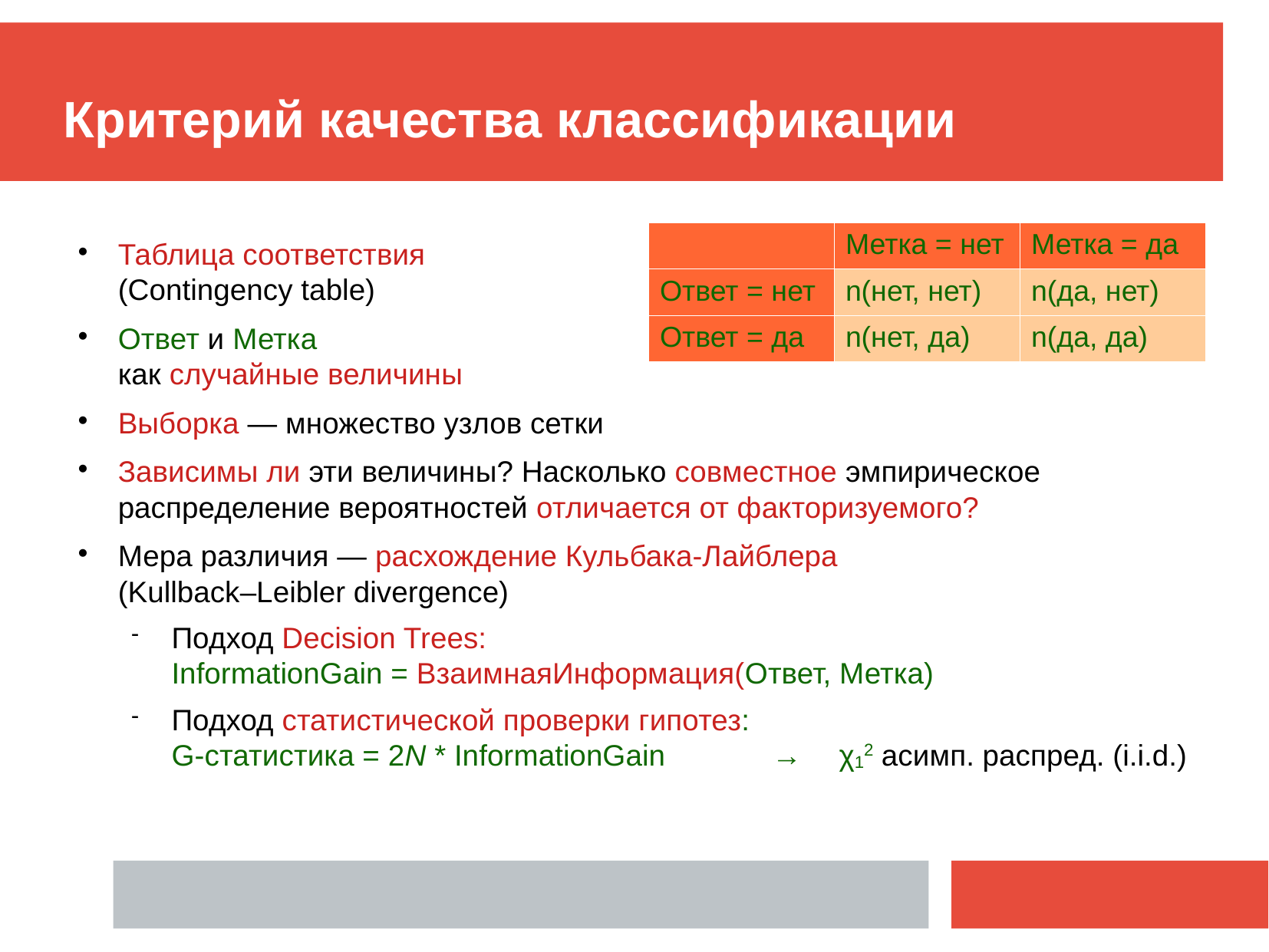

# Критерий качества классификации
|  | Метка = нет | Метка = да |
| --- | --- | --- |
| Ответ = нет | n(нет, нет) | n(да, нет) |
| Ответ = да | n(нет, да) | n(да, да) |
Таблица соответствия
(Contingency table)
Ответ и Метка
как случайные величины
Выборка — множество узлов сетки
Зависимы ли эти величины? Насколько совместное эмпирическое распределение вероятностей отличается от факторизуемого?
Мера различия — расхождение Кульбака-Лайблера
(Kullback–Leibler divergence)
Подход Decision Trees:
InformationGain = ВзаимнаяИнформация(Ответ, Метка)
Подход статистической проверки гипотез:
G-статистика = 2N * InformationGain		 	→ 	χ12 асимп. распред. (i.i.d.)